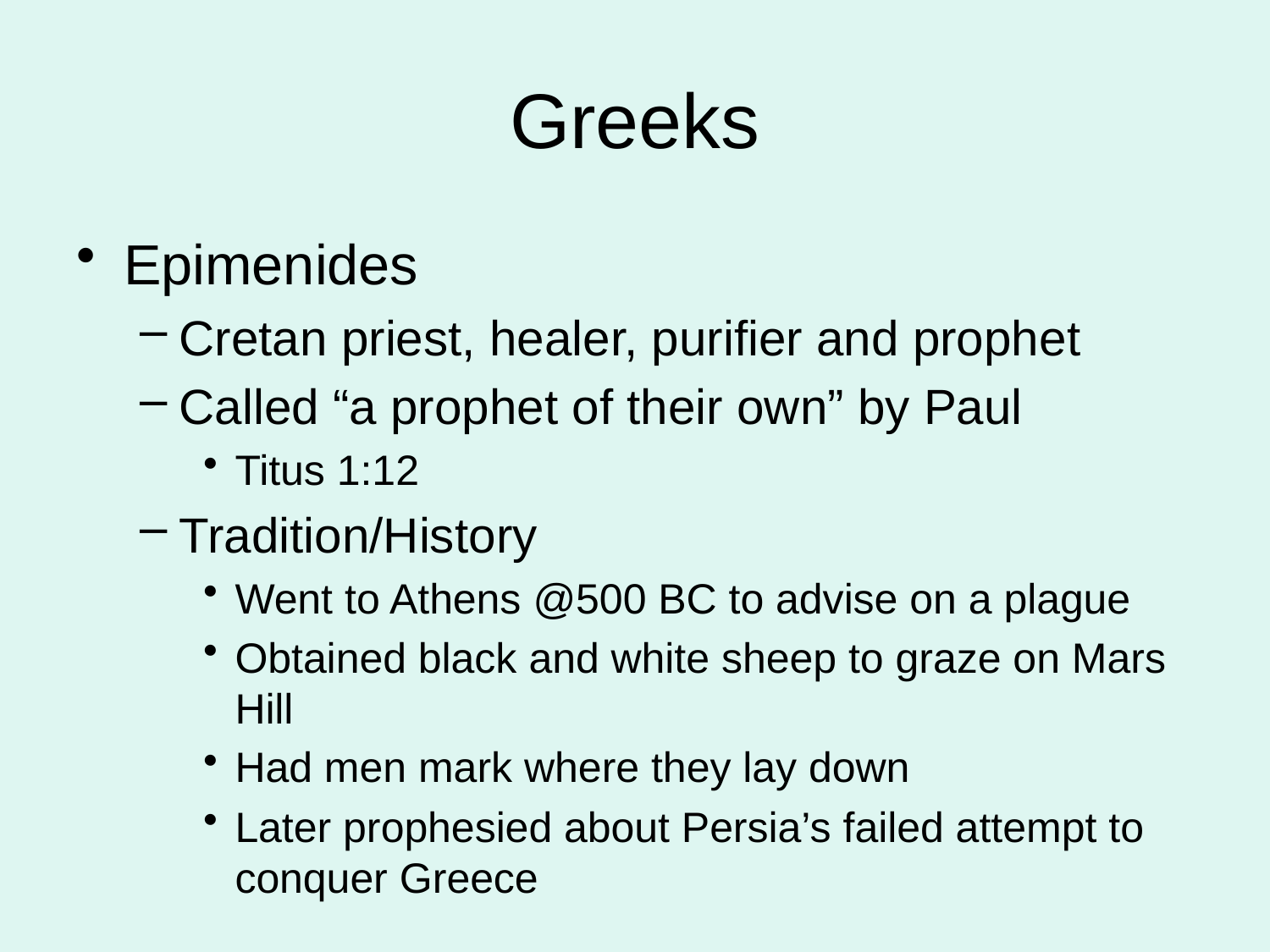

# Greeks
Epimenides
Cretan priest, healer, purifier and prophet
Called “a prophet of their own” by Paul
Titus 1:12
Tradition/History
Went to Athens @500 BC to advise on a plague
Obtained black and white sheep to graze on Mars Hill
Had men mark where they lay down
Later prophesied about Persia’s failed attempt to conquer Greece